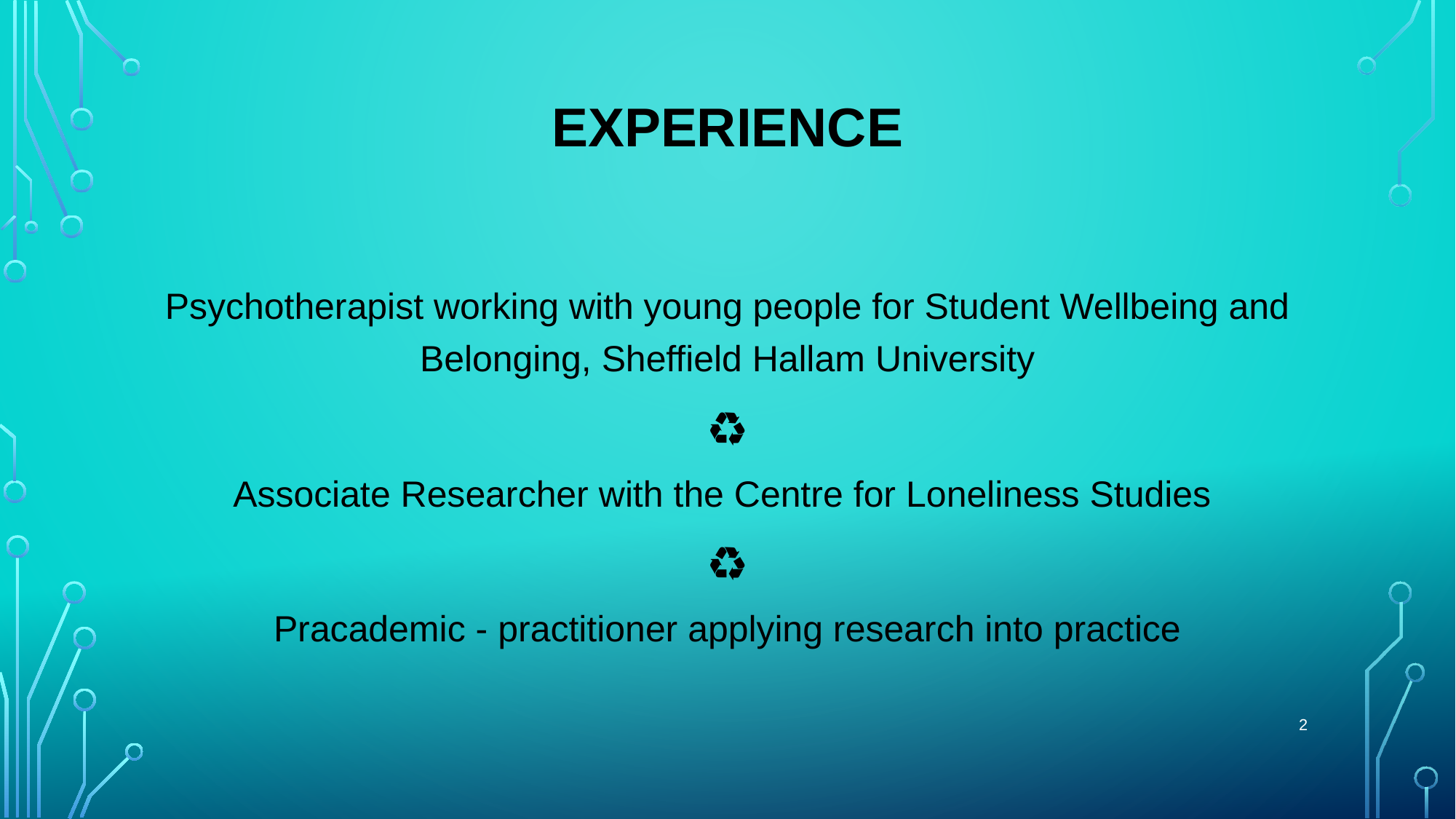

# Experience
Psychotherapist working with young people for Student Wellbeing and Belonging, Sheffield Hallam University
♻︎
Associate Researcher with the Centre for Loneliness Studies
♻︎
Pracademic - practitioner applying research into practice

2